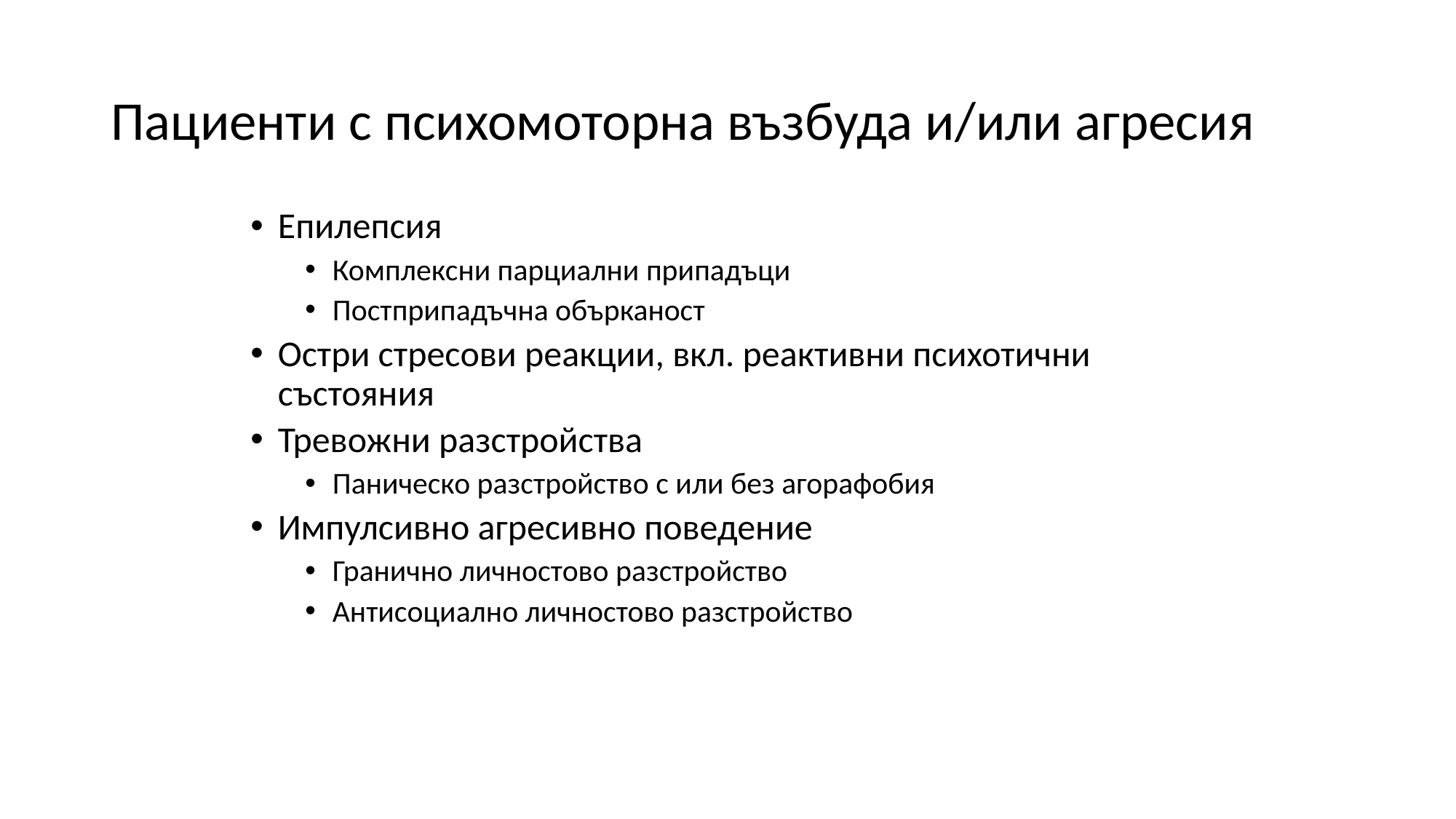

# Пациенти с психомоторна възбуда и/или агресия
Епилепсия
Комплексни парциални припадъци
Постприпадъчна обърканост
Остри стресови реакции, вкл. реактивни психотични състояния
Тревожни разстройства
Паническо разстройство с или без агорафобия
Импулсивно агресивно поведение
Гранично личностово разстройство
Антисоциално личностово разстройство